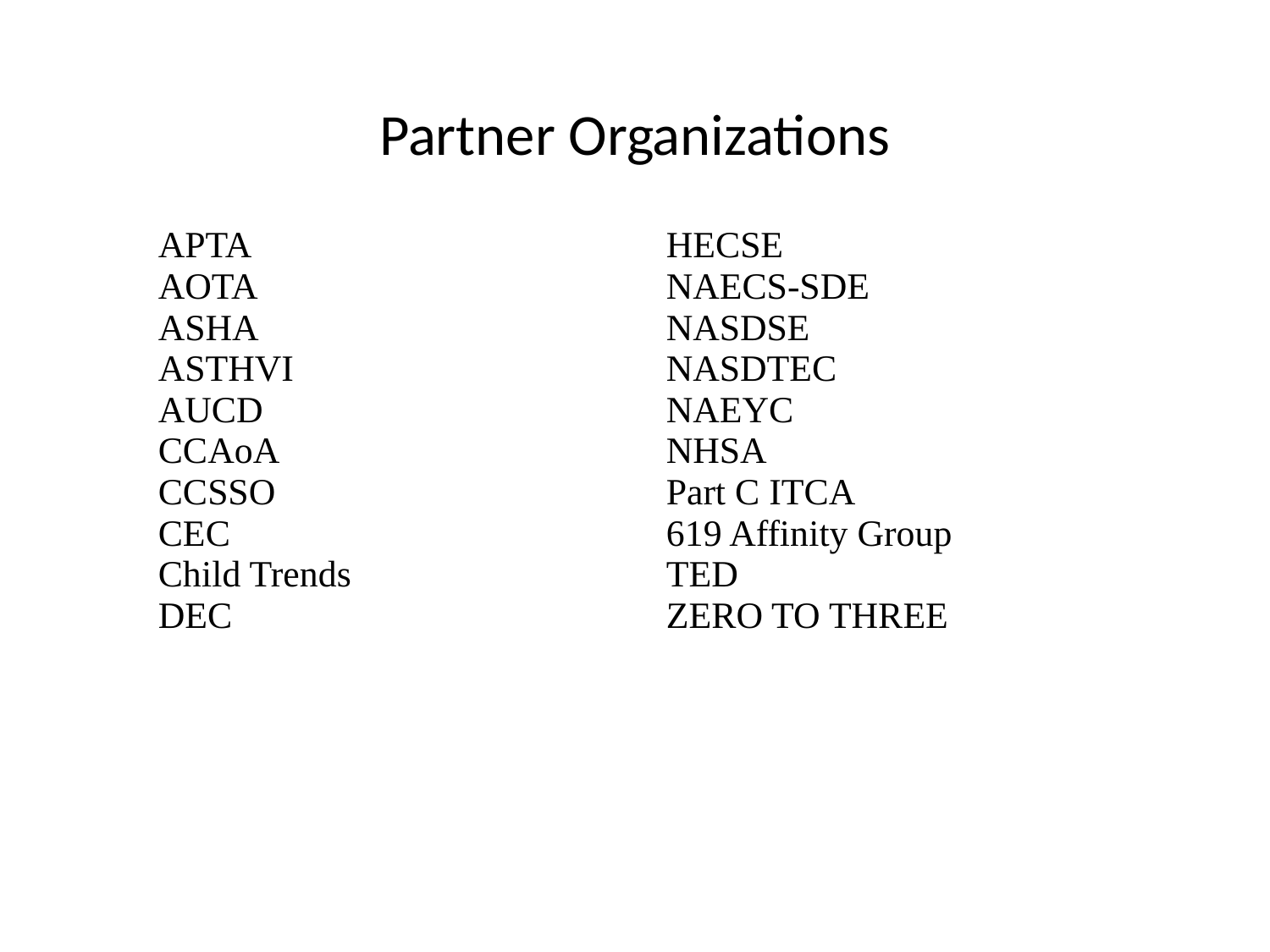

# Partner Organizations
APTA
AOTA
ASHA
ASTHVI
AUCD
CCAoA
CCSSO
CEC
Child Trends
DEC

HECSE
NAECS-SDE
NASDSE
NASDTEC
NAEYC
NHSA
Part C ITCA
619 Affinity Group
TED
ZERO TO THREE